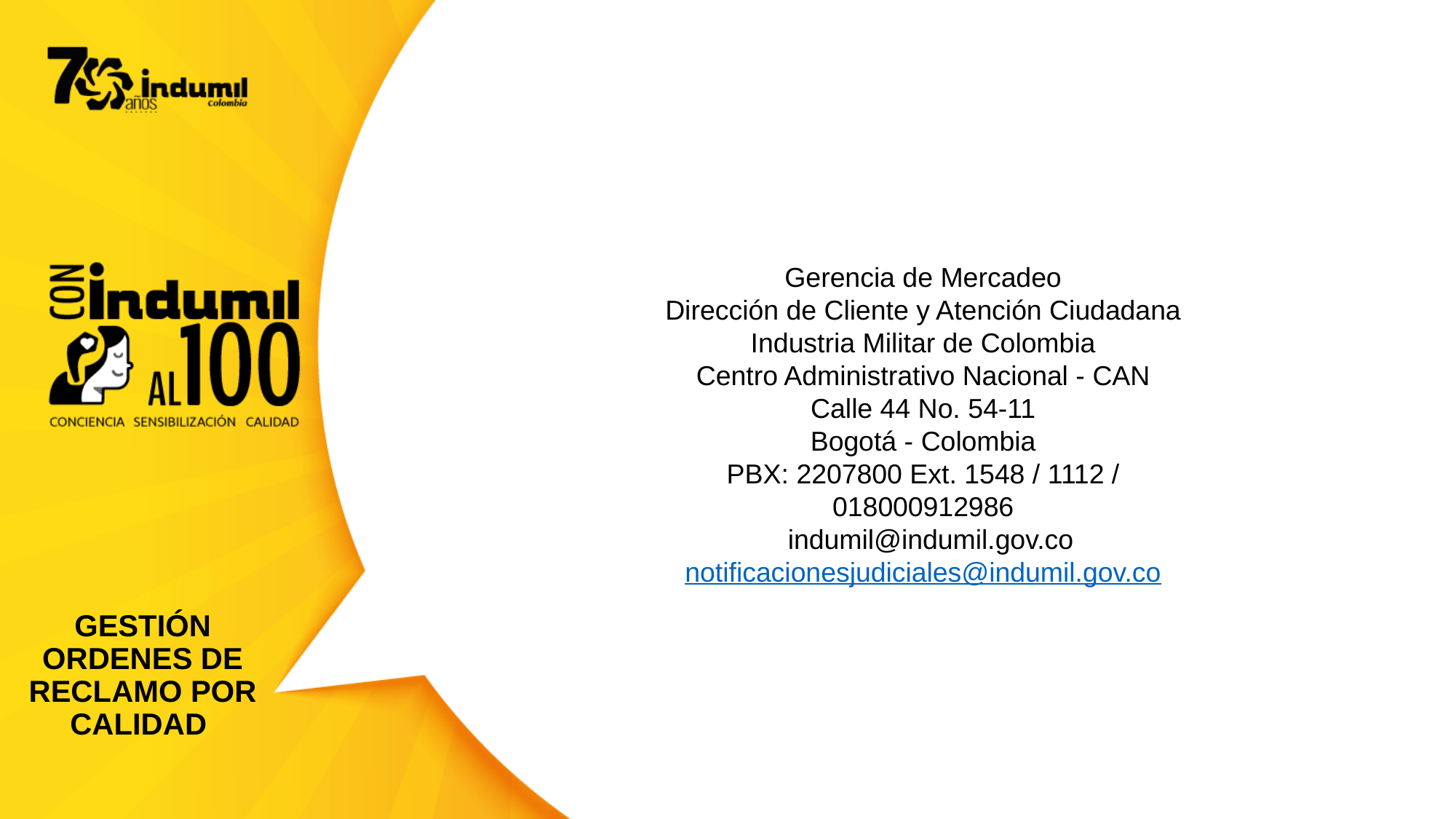

Gerencia de Mercadeo
Dirección de Cliente y Atención Ciudadana
Industria Militar de Colombia
Centro Administrativo Nacional - CAN
Calle 44 No. 54-11
Bogotá - Colombia
PBX: 2207800 Ext. 1548 / 1112 / 018000912986
  indumil@indumil.gov.co
notificacionesjudiciales@indumil.gov.co

GESTIÓN ORDENES DE RECLAMO POR CALIDAD